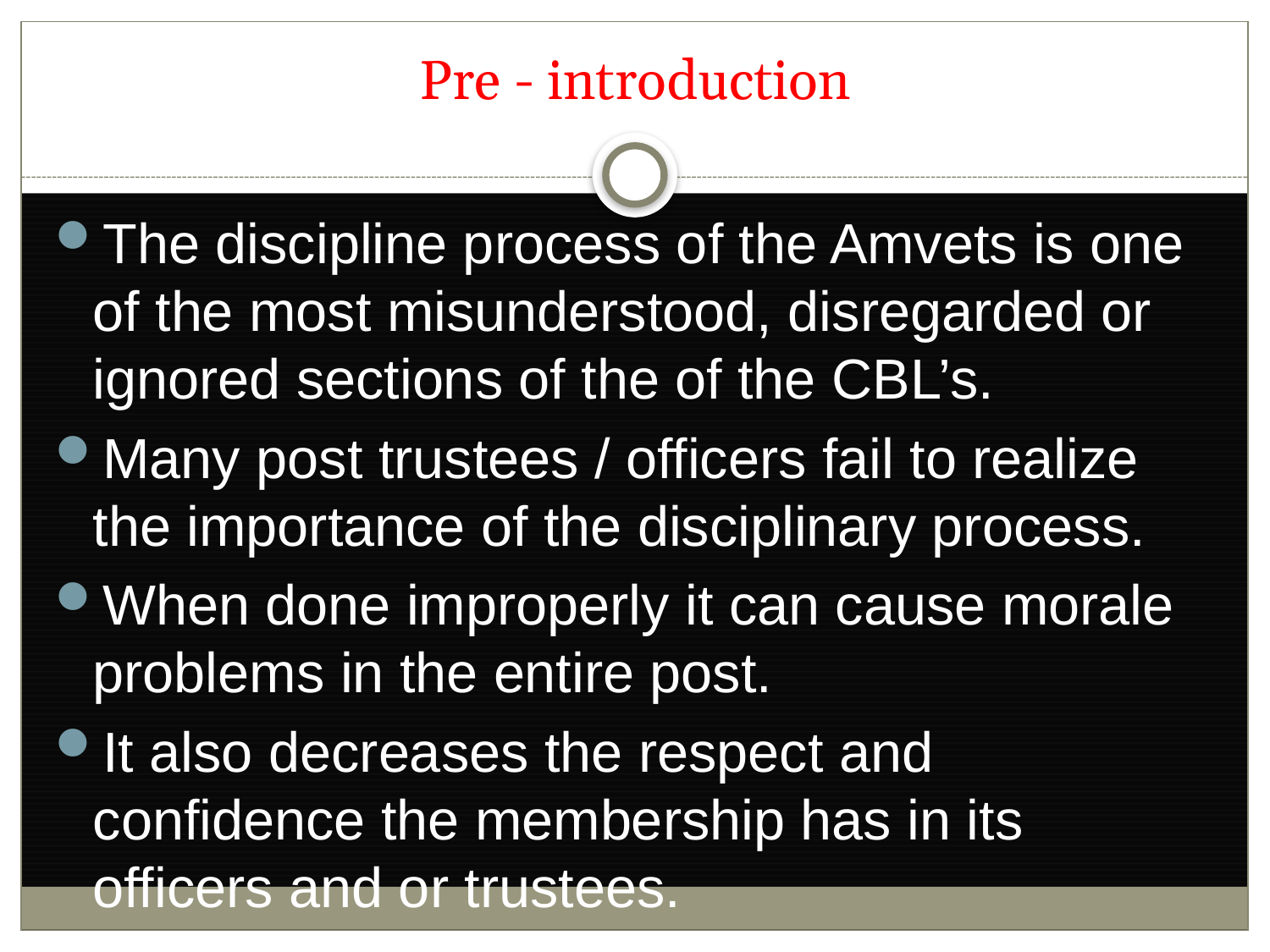

# Pre - introduction
The discipline process of the Amvets is one of the most misunderstood, disregarded or ignored sections of the of the CBL’s.
Many post trustees / officers fail to realize the importance of the disciplinary process.
When done improperly it can cause morale problems in the entire post.
It also decreases the respect and confidence the membership has in its officers and or trustees.